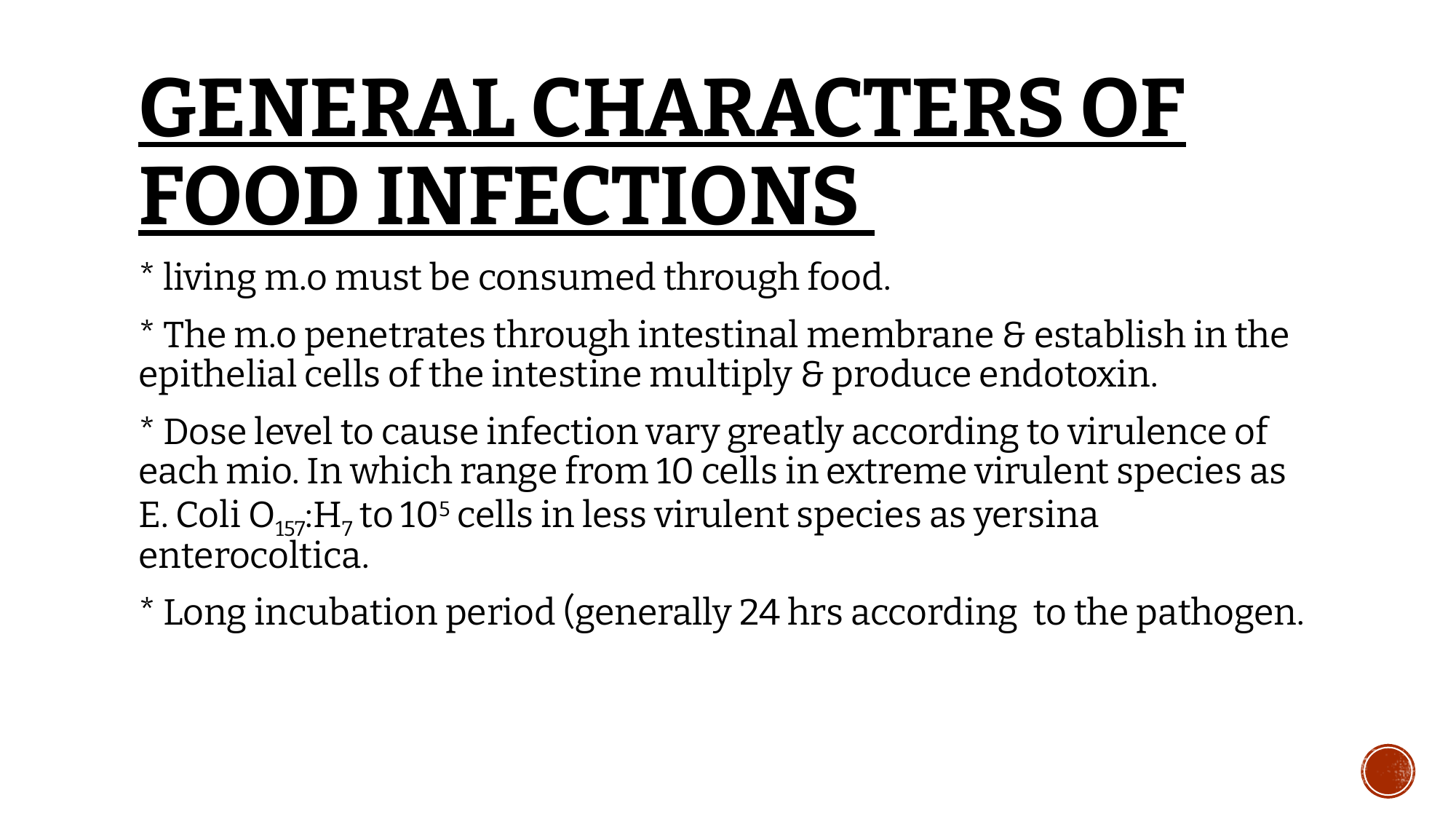

# General characters of food infections
* living m.o must be consumed through food.
* The m.o penetrates through intestinal membrane & establish in the epithelial cells of the intestine multiply & produce endotoxin.
* Dose level to cause infection vary greatly according to virulence of each mio. In which range from 10 cells in extreme virulent species as E. Coli O157:H7 to 105 cells in less virulent species as yersina enterocoltica.
* Long incubation period (generally 24 hrs according  to the pathogen.